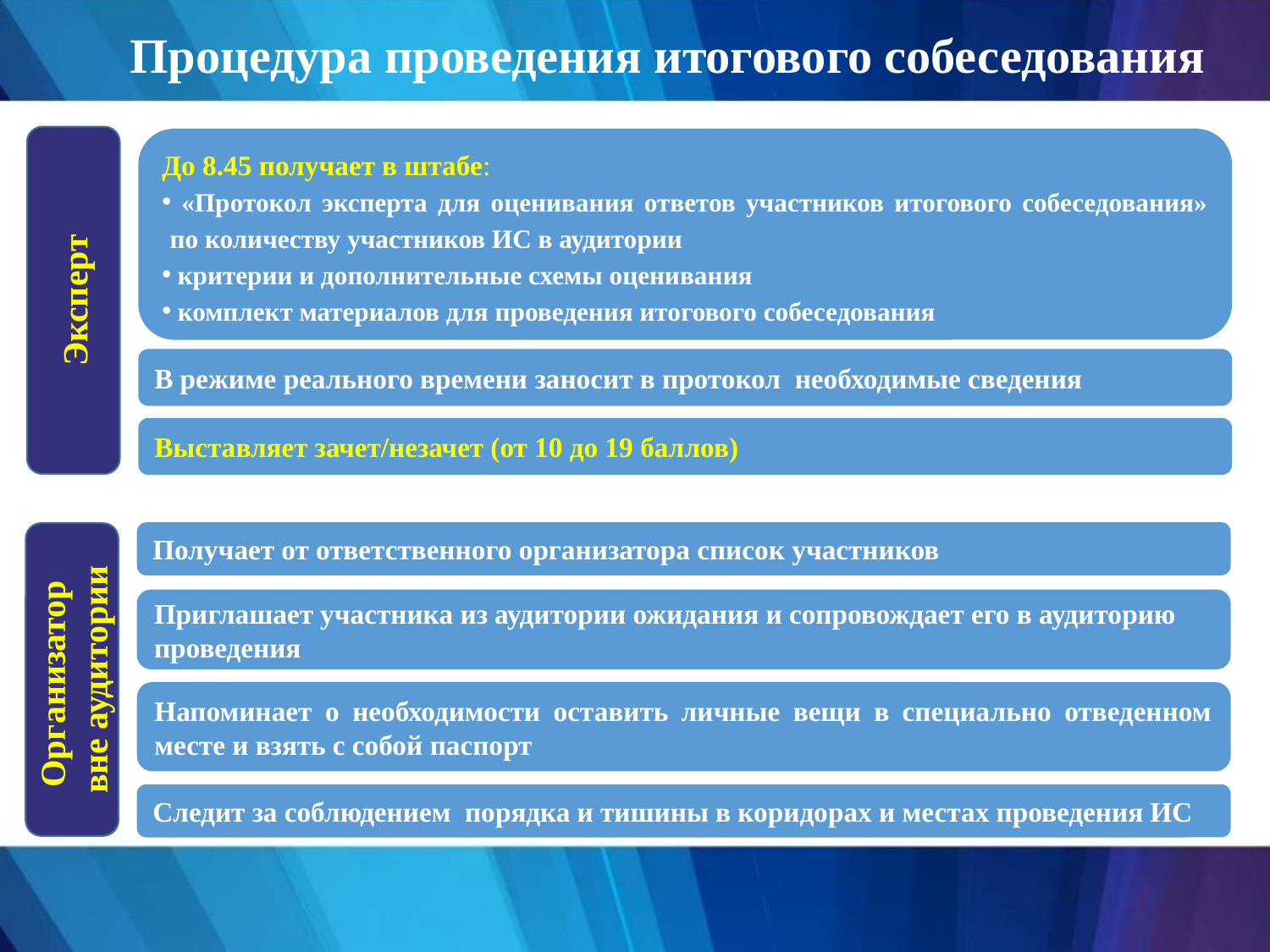

Процедура проведения итогового собеседования
Эксперт
До 8.45 получает в штабе:
 «Протокол эксперта для оценивания ответов участников итогового собеседования» по количеству участников ИС в аудитории
 критерии и дополнительные схемы оценивания
 комплект материалов для проведения итогового собеседования
В режиме реального времени заносит в протокол  необходимые сведения
Выставляет зачет/незачет (от 10 до 19 баллов)
Организатор
вне аудитории
Получает от ответственного организатора список участников
Приглашает участника из аудитории ожидания и сопровождает его в аудиторию проведения
Напоминает о необходимости оставить личные вещи в специально отведенном месте и взять с собой паспорт
Следит за соблюдением  порядка и тишины в коридорах и местах проведения ИС